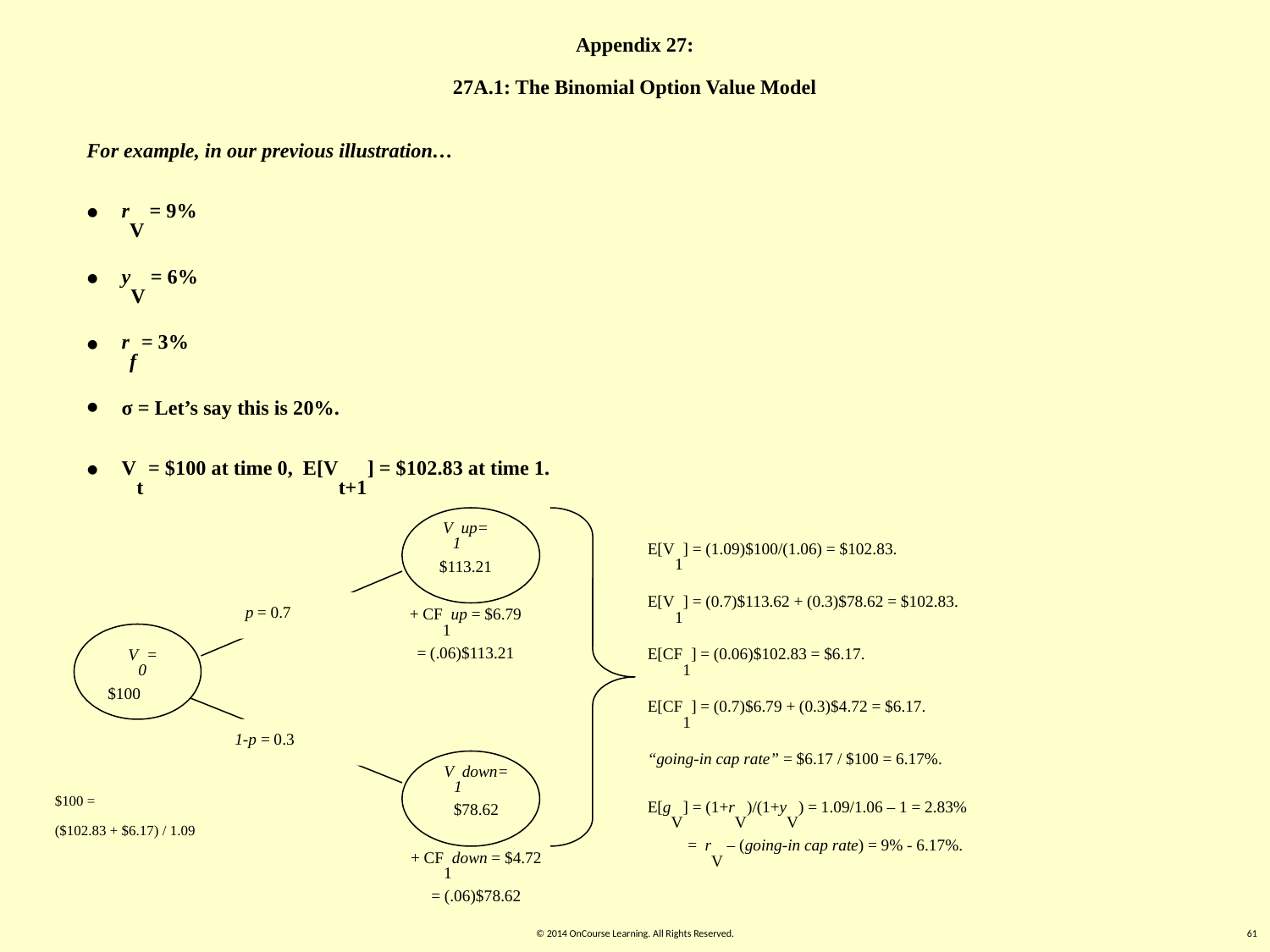

Appendix 27:
27A.1: The Binomial Option Value Model
For example, in our previous illustration…
 rV = 9%
 yV = 6%
 rf = 3%
 σ = Let’s say this is 20%.
 Vt = $100 at time 0,  E[Vt+1] = $102.83 at time 1.
V1up=
$113.21
+ CF1up = $6.79
= (.06)$113.21

E[V1] = (1.09)$100/(1.06) = $102.83.
E[V1] = (0.7)$113.62 + (0.3)$78.62 = $102.83.
E[CF1] = (0.06)$102.83 = $6.17.
E[CF1] = (0.7)$6.79 + (0.3)$4.72 = $6.17.
“going-in cap rate” = $6.17 / $100 = 6.17%.
E[gV] = (1+rV)/(1+yV) = 1.09/1.06 – 1 = 2.83%
          =  rV – (going-in cap rate) = 9% - 6.17%.

p = 0.7

V0=
$100

1-p = 0.3
V1down=
$78.62
+ CF1down = $4.72
= (.06)$78.62

$100 =
($102.83 + $6.17) / 1.09
© 2014 OnCourse Learning. All Rights Reserved.
61